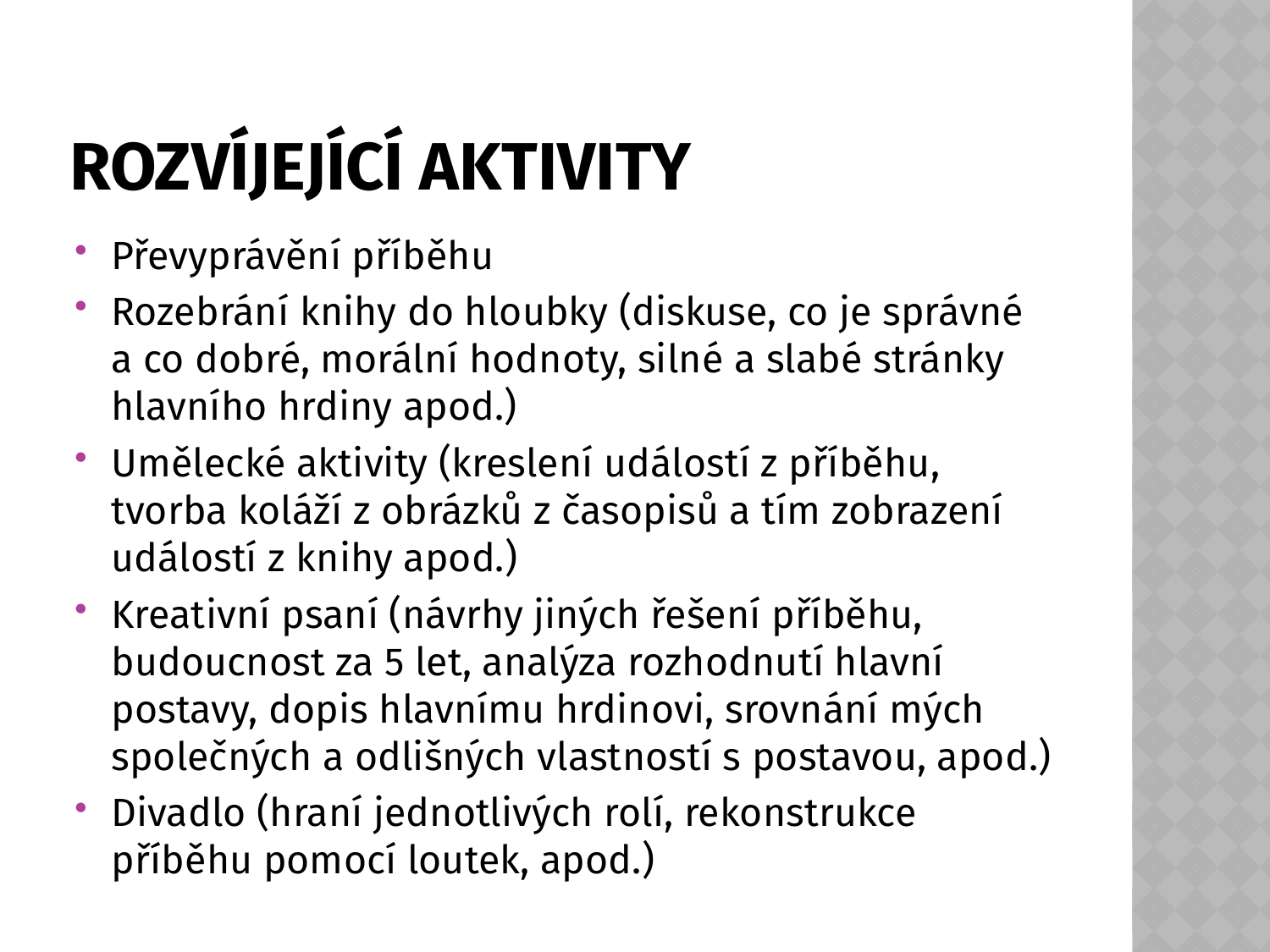

# Rozvíjející aktivity
Převyprávění příběhu
Rozebrání knihy do hloubky (diskuse, co je správné a co dobré, morální hodnoty, silné a slabé stránky hlavního hrdiny apod.)
Umělecké aktivity (kreslení událostí z příběhu, tvorba koláží z obrázků z časopisů a tím zobrazení událostí z knihy apod.)
Kreativní psaní (návrhy jiných řešení příběhu, budoucnost za 5 let, analýza rozhodnutí hlavní postavy, dopis hlavnímu hrdinovi, srovnání mých společných a odlišných vlastností s postavou, apod.)
Divadlo (hraní jednotlivých rolí, rekonstrukce příběhu pomocí loutek, apod.)